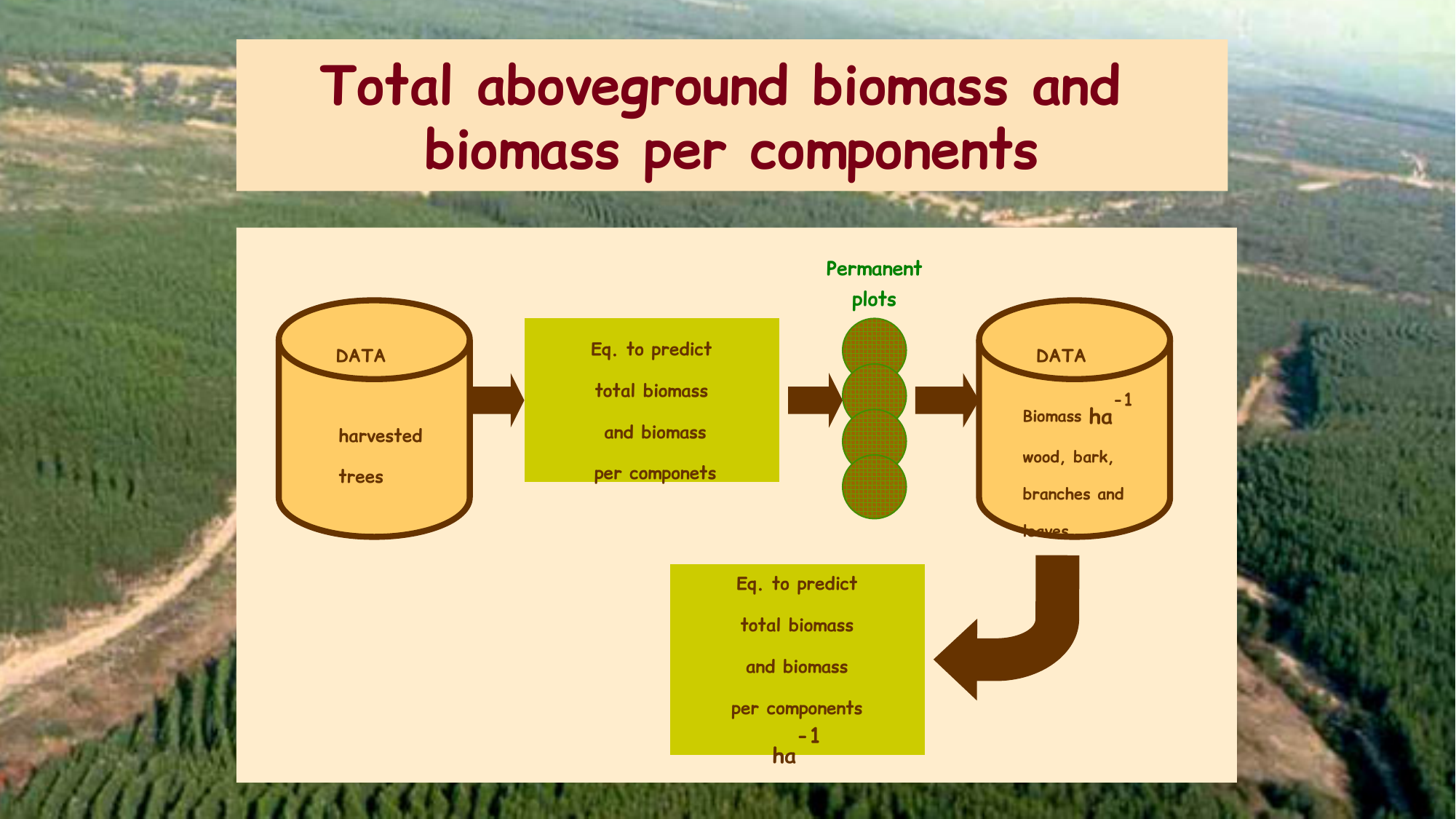

# Total aboveground biomass and biomass per components

Permanent
plots

DATA
harvested
trees

DATA
Biomass ha-1
wood, bark,
branches and
leaves

Eq. to predict
total biomass
 and biomass
 per componets

Eq. to predict
 total biomass
and biomass
per components
ha-1